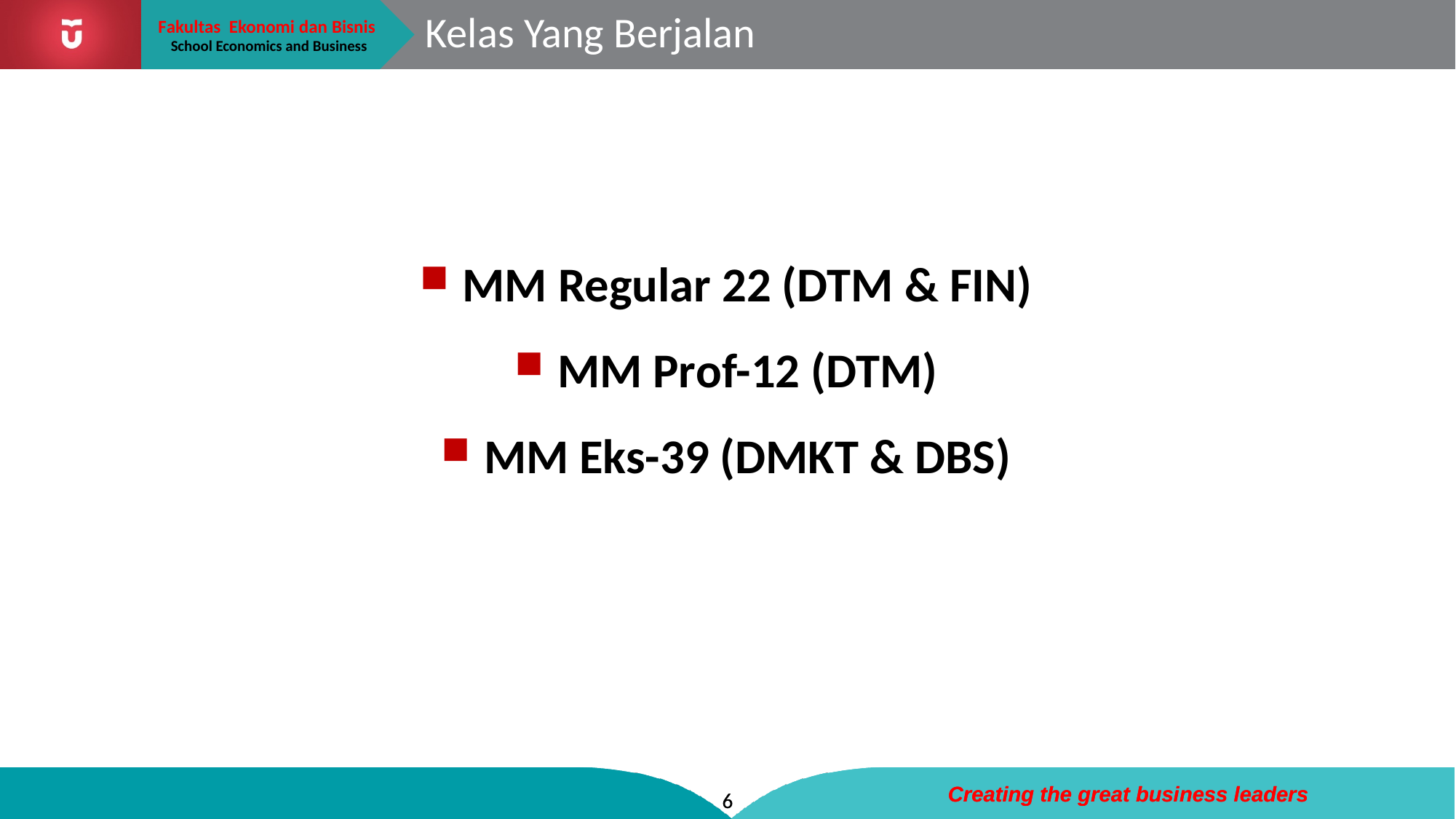

# Kelas Yang Berjalan
MM Regular 22 (DTM & FIN)
MM Prof-12 (DTM)
MM Eks-39 (DMKT & DBS)